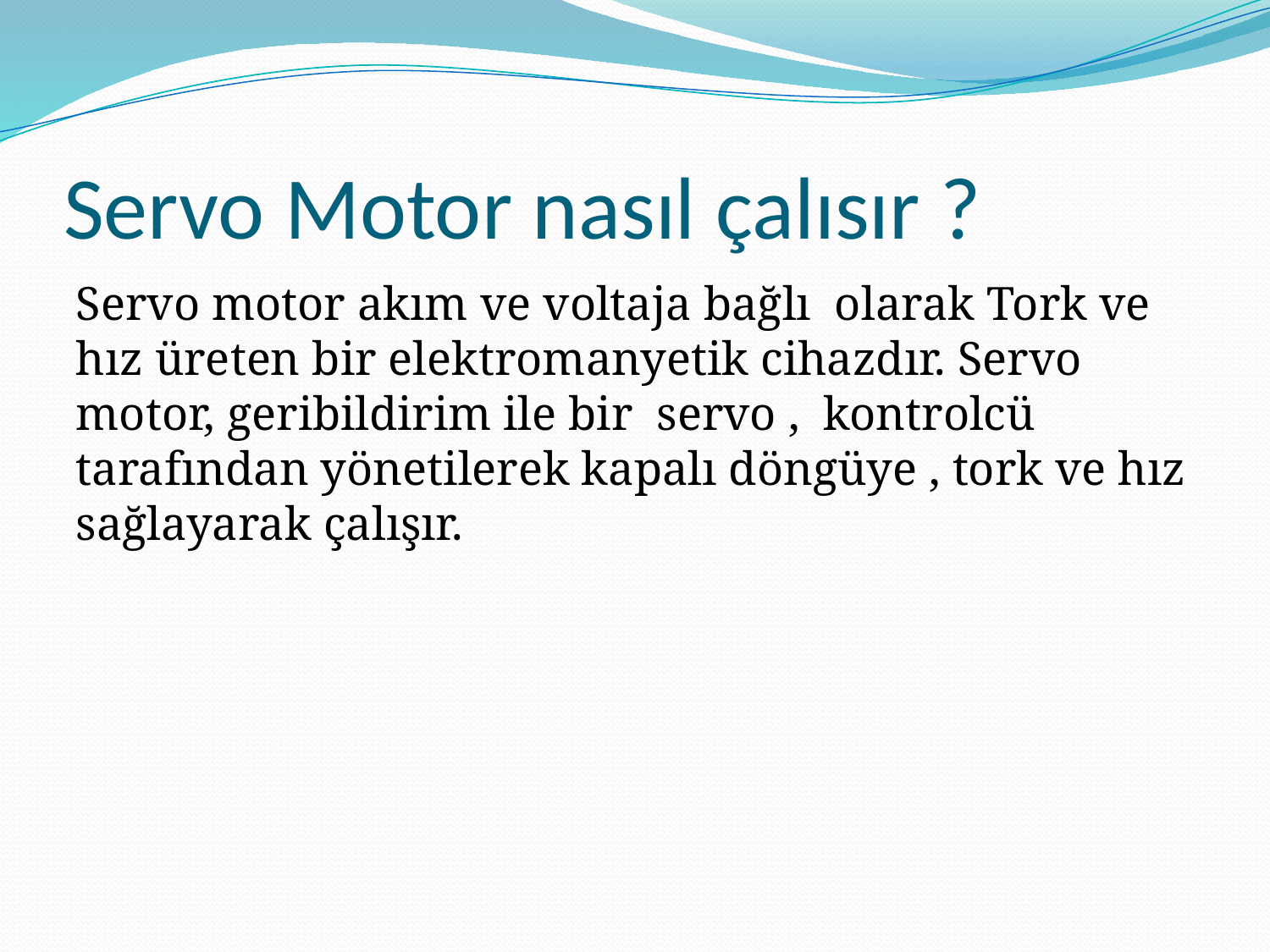

# Servo Motor nasıl çalısır ?
Servo motor akım ve voltaja bağlı  olarak Tork ve hız üreten bir elektromanyetik cihazdır. Servo motor, geribildirim ile bir  servo ,  kontrolcü tarafından yönetilerek kapalı döngüye , tork ve hız sağlayarak çalışır.